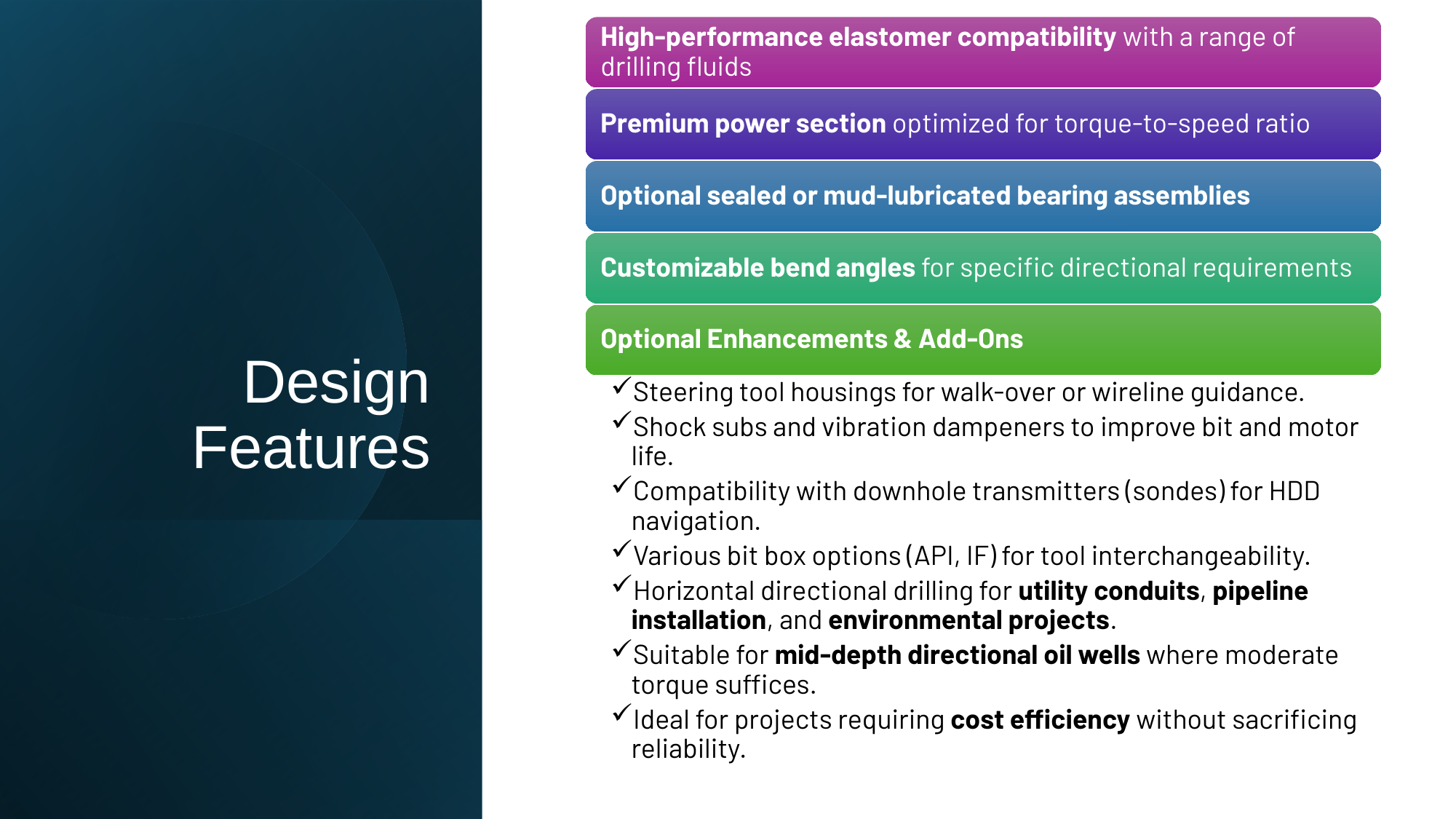

High-performance elastomer compatibility with a range of drilling fluids
Premium power section optimized for torque-to-speed ratio
Optional sealed or mud-lubricated bearing assemblies
Customizable bend angles for specific directional requirements
Optional Enhancements & Add-Ons
Steering tool housings for walk-over or wireline guidance.
Shock subs and vibration dampeners to improve bit and motor life.
Compatibility with downhole transmitters (sondes) for HDD navigation.
Various bit box options (API, IF) for tool interchangeability.
Horizontal directional drilling for utility conduits, pipeline installation, and environmental projects.
Suitable for mid-depth directional oil wells where moderate torque suffices.
Ideal for projects requiring cost efficiency without sacrificing reliability.

# Design Features